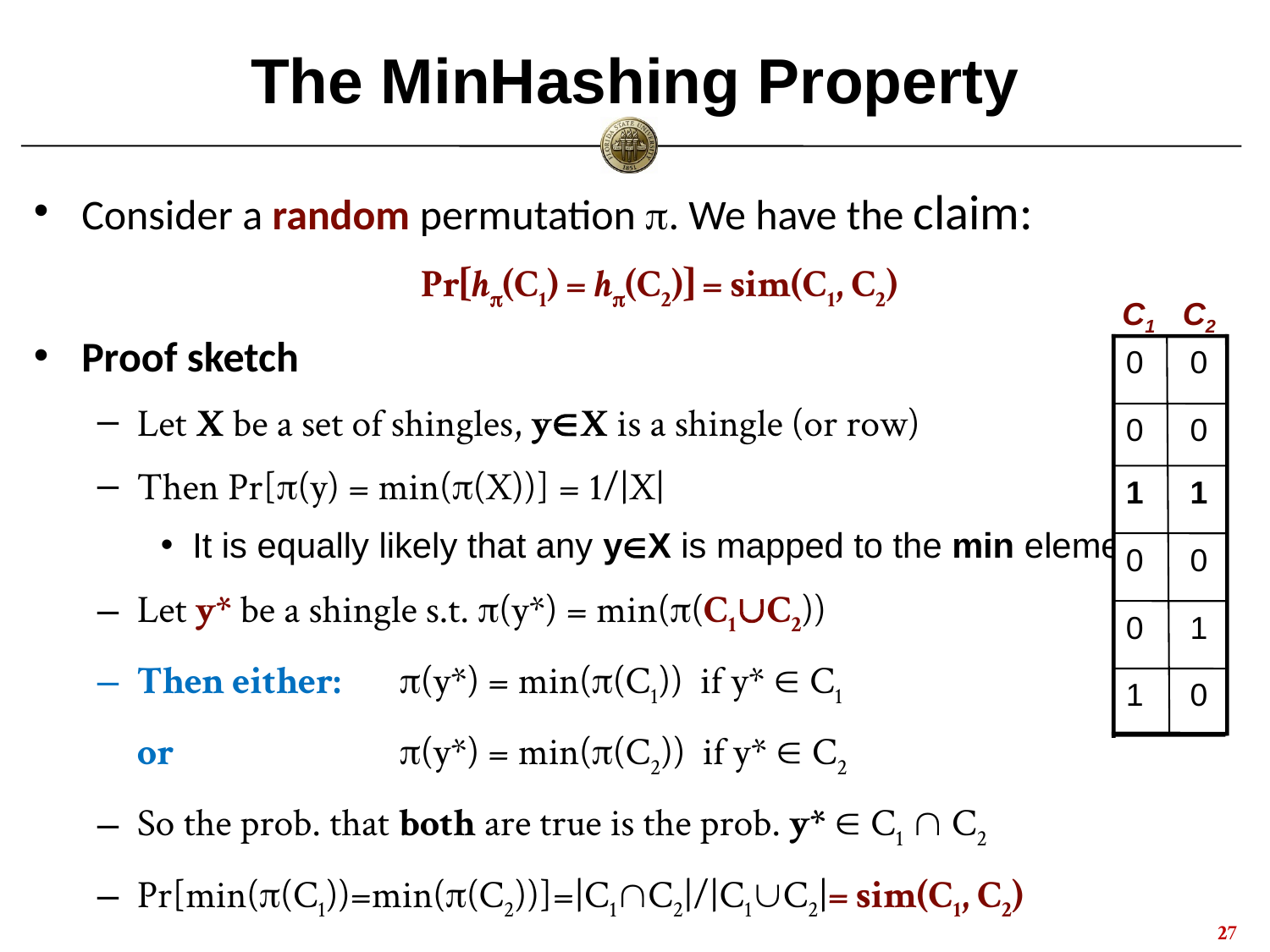

# The MinHashing Property
Consider a random permutation π. We have the claim:
Pr[hπ(C1) = hπ(C2)] = sim(C1, C2)
Proof sketch
Let X be a set of shingles, y∈X is a shingle (or row)
Then Pr[π(y) = min(π(X))] = 1/|X|
It is equally likely that any y∈X is mapped to the min element
Let y* be a shingle s.t. π(y*) = min(π(C1∪C2))
Then either:	 π(y*) = min(π(C1))  if y* ∈ C1
	or 		 π(y*) = min(π(C2))  if y* ∈ C2
So the prob. that both are true is the prob. y* ∈ C1 ∩ C2
Pr[min(π(C1))=min(π(C2))]=|C1∩C2|/|C1∪C2|= sim(C1, C2)
C1
C2
0

0

0

0
1

1
0

0
0

1
1

0

27